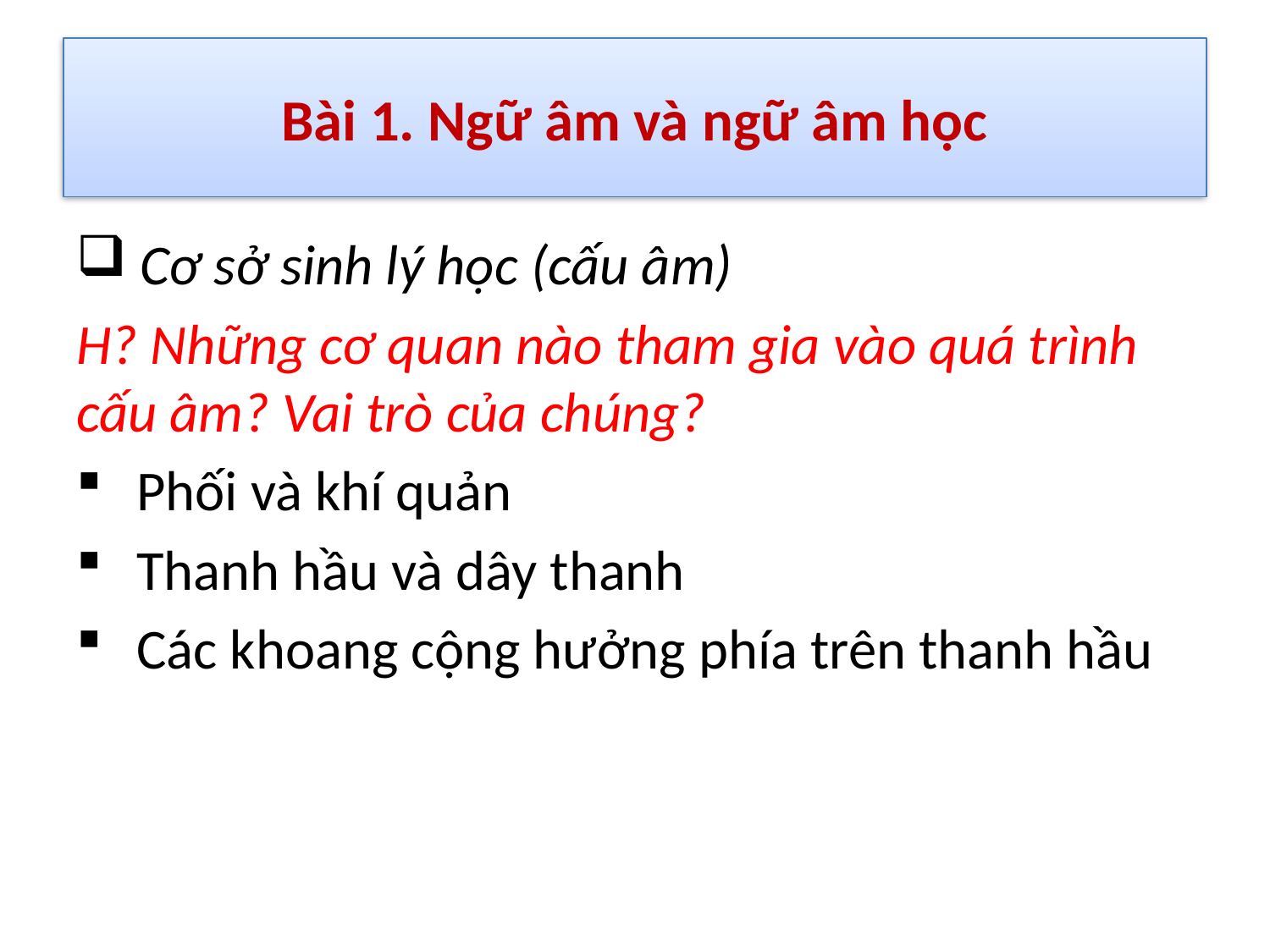

# Bài 1. Ngữ âm và ngữ âm học
 Cơ sở sinh lý học (cấu âm)
H? Những cơ quan nào tham gia vào quá trình cấu âm? Vai trò của chúng?
 Phối và khí quản
 Thanh hầu và dây thanh
 Các khoang cộng hưởng phía trên thanh hầu